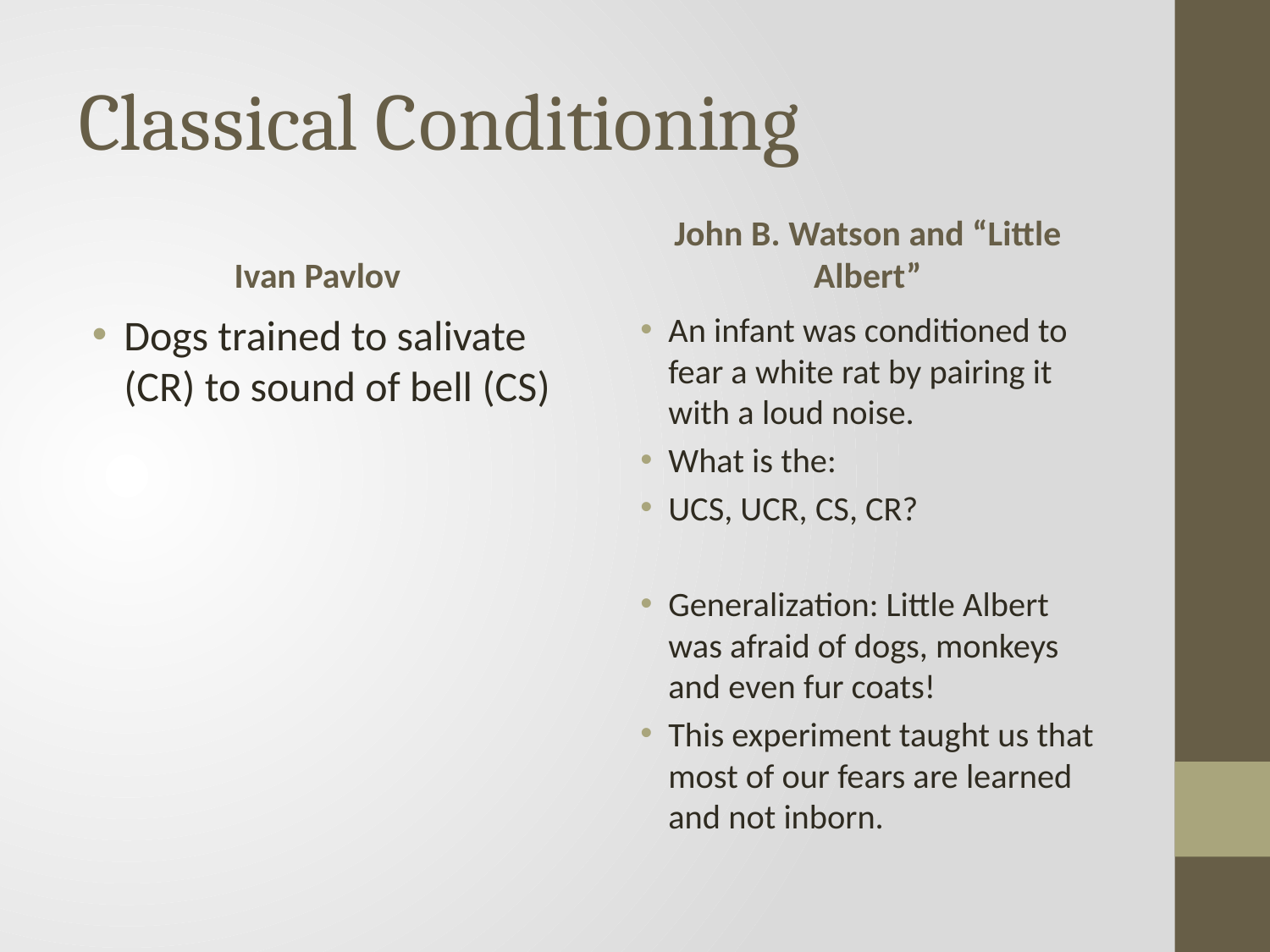

# Classical Conditioning
Ivan Pavlov
John B. Watson and “Little Albert”
Dogs trained to salivate (CR) to sound of bell (CS)
An infant was conditioned to fear a white rat by pairing it with a loud noise.
What is the:
UCS, UCR, CS, CR?

Generalization: Little Albert was afraid of dogs, monkeys and even fur coats!
This experiment taught us that most of our fears are learned and not inborn.